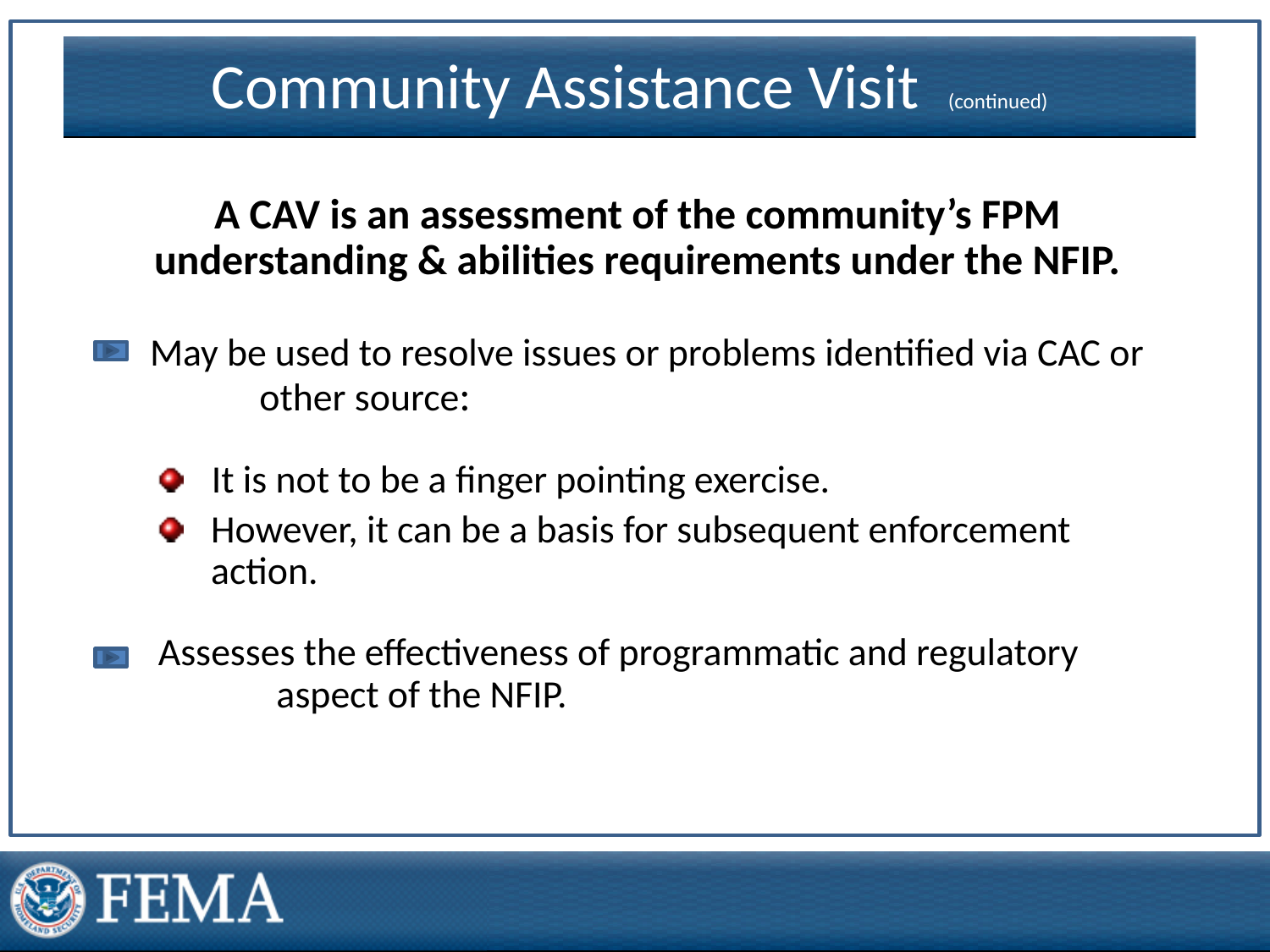

Community Assistance Visit  (continued)

A CAV is an assessment of the community’s FPM understanding & abilities requirements under the NFIP.

   May be used to resolve issues or problems identified via CAC or 	 other source:

 It is not to be a finger pointing exercise.
However, it can be a basis for subsequent enforcement     action.

   Assesses the effectiveness of programmatic and regulatory 	  	  aspect of the NFIP.